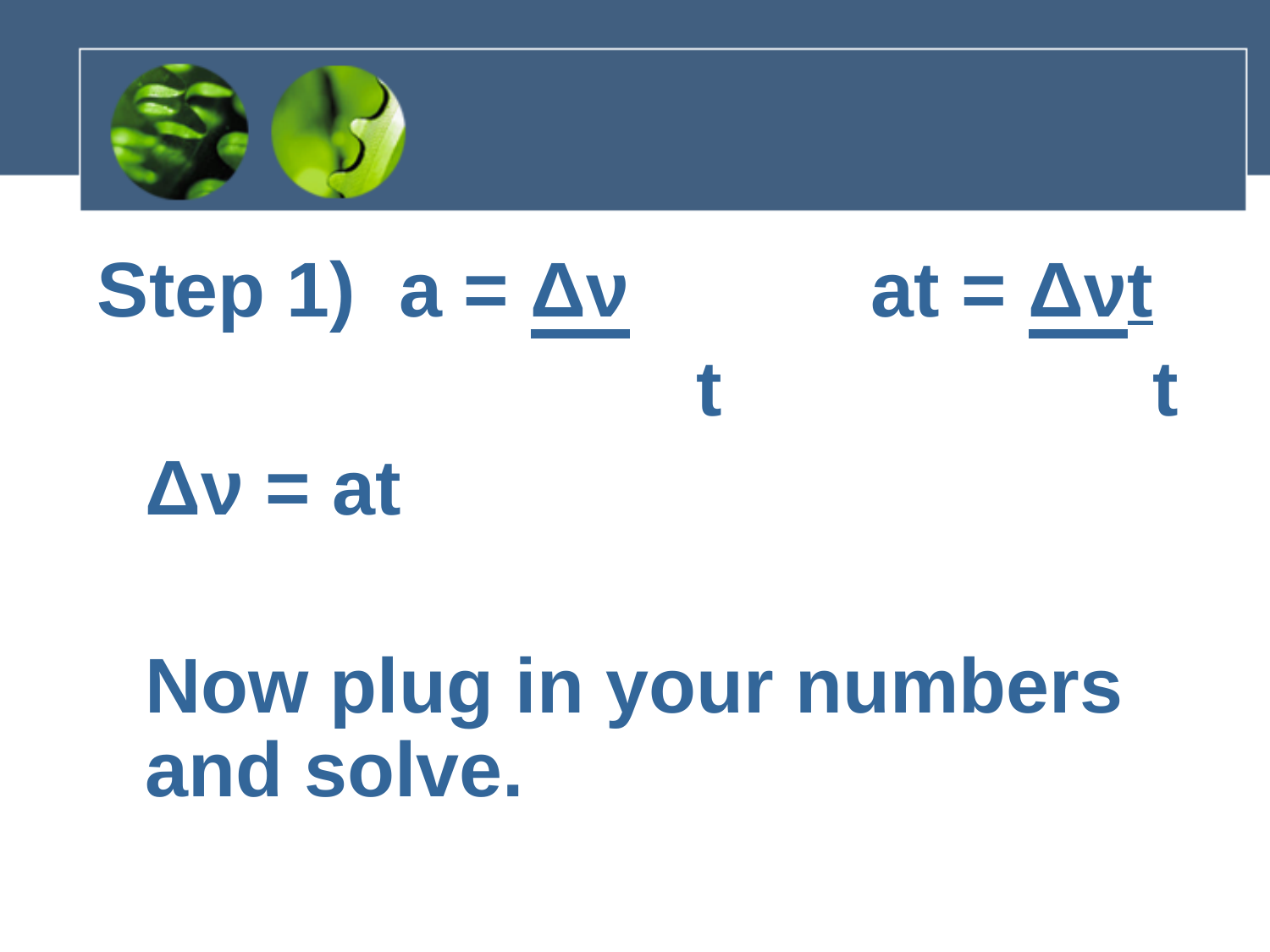

#
Step 1)	a = Δν            at = Δνt
		    			  t                    t
	Δν = at

	Now plug in your numbers and solve.